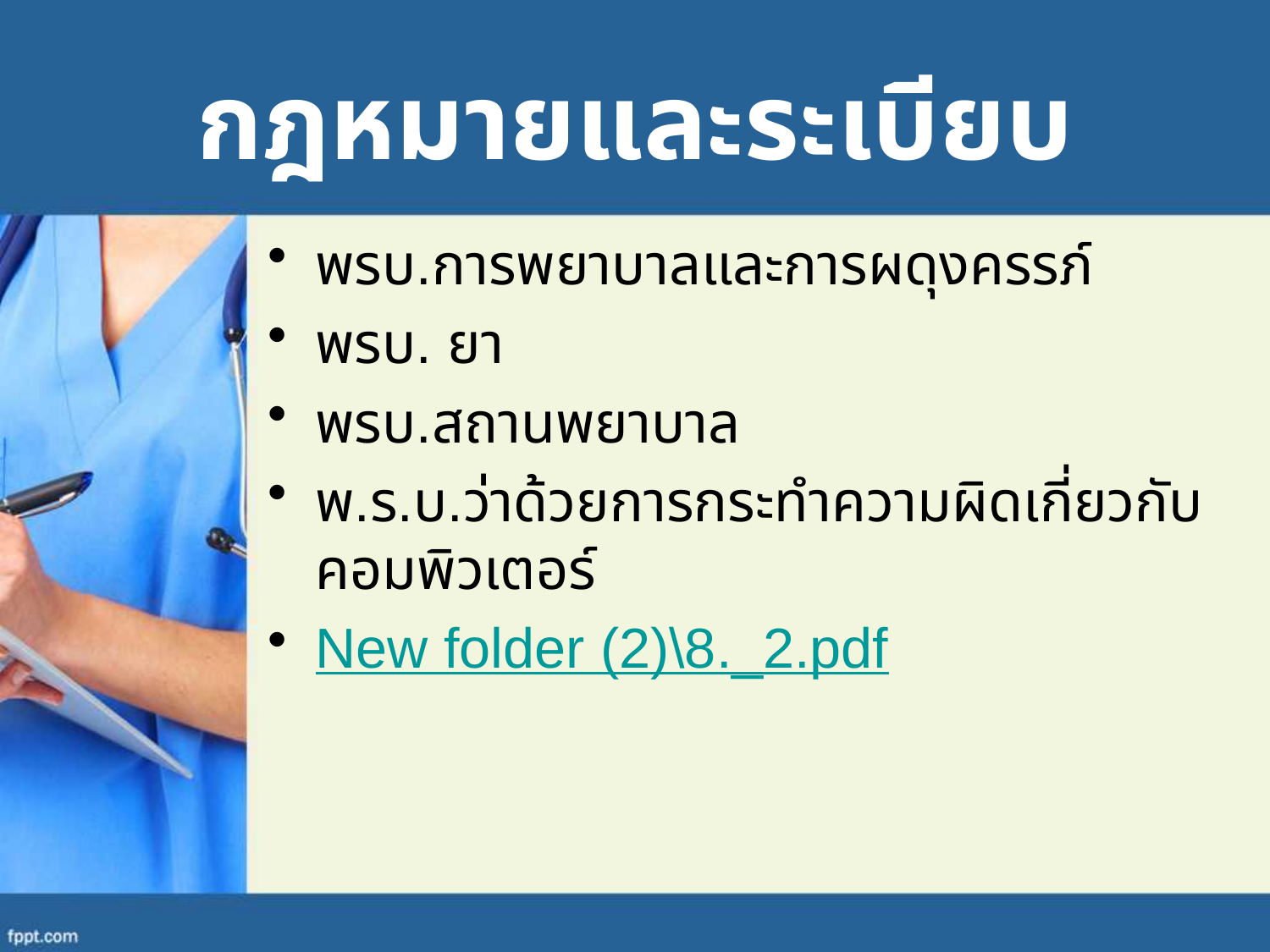

# กฎหมายและระเบียบ
พรบ.การพยาบาลและการผดุงครรภ์
พรบ. ยา
พรบ.สถานพยาบาล
พ.ร.บ.ว่าด้วยการกระทำความผิดเกี่ยวกับคอมพิวเตอร์
New folder (2)\8._2.pdf